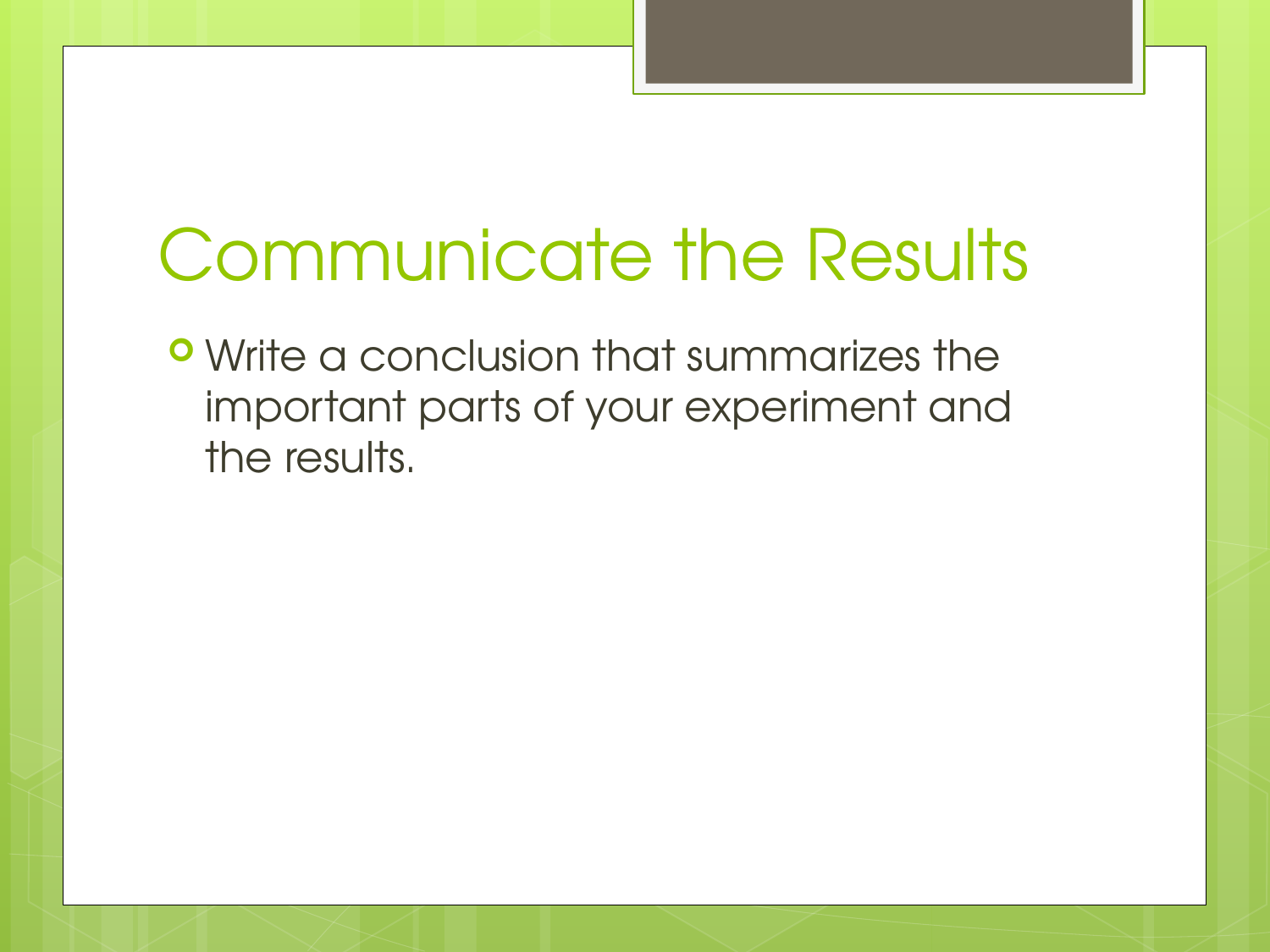

# Communicate the Results
Write a conclusion that summarizes the important parts of your experiment and the results.